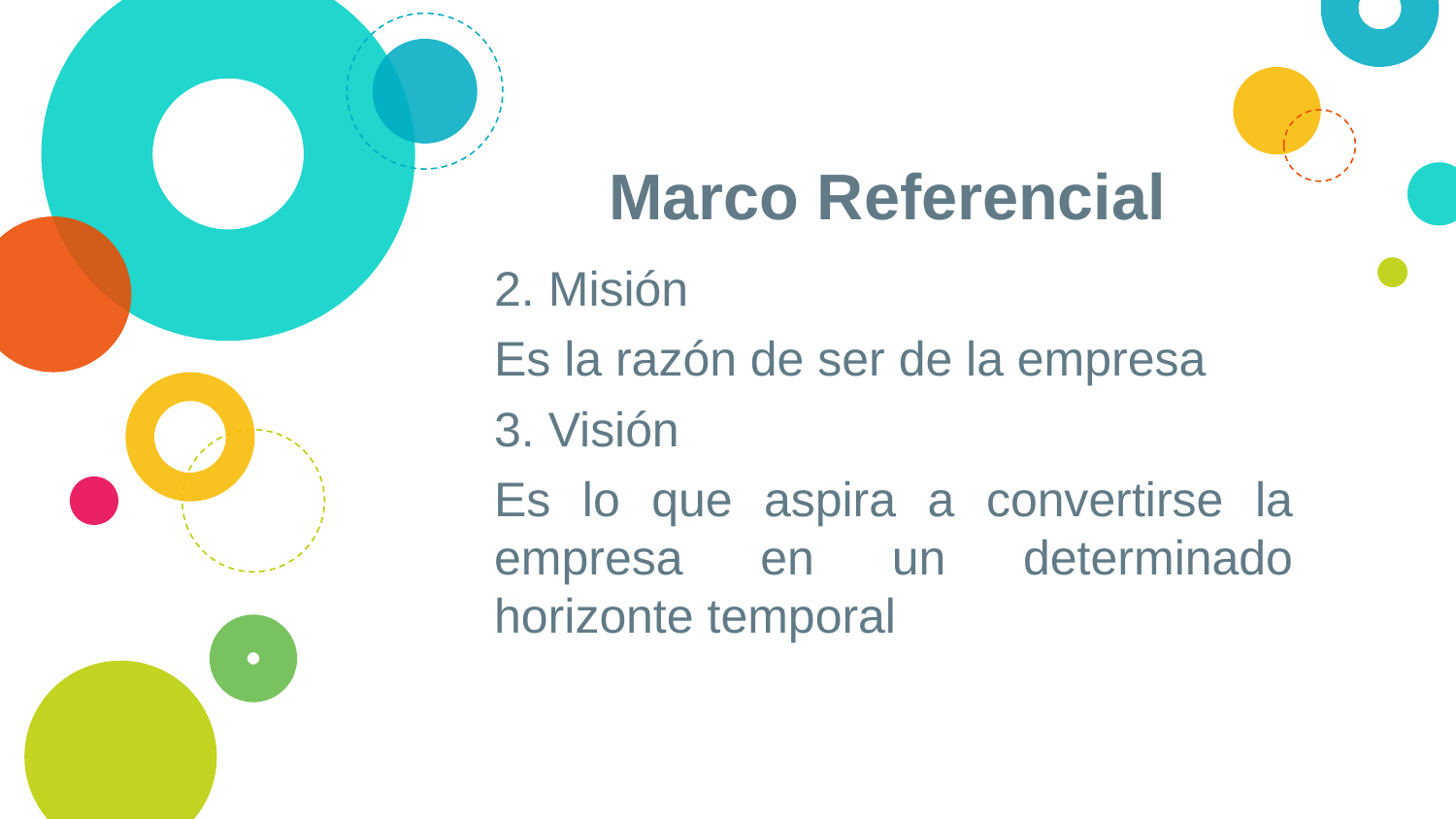

# Marco Referencial
2. Misión
Es la razón de ser de la empresa
3. Visión
Es lo que aspira a convertirse la empresa en un determinado horizonte temporal